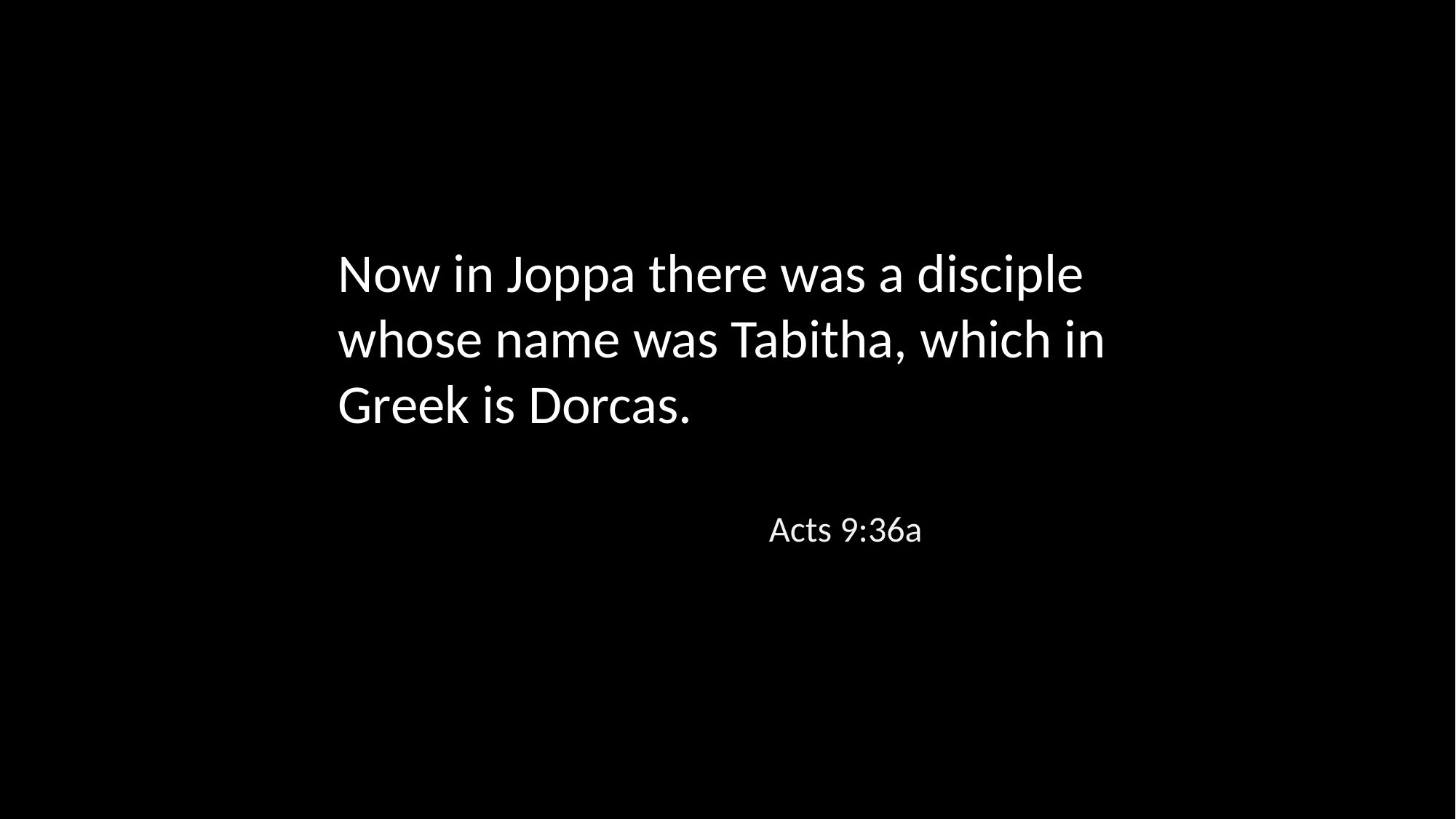

Now in Joppa there was a disciple whose name was Tabitha, which in Greek is Dorcas.
Acts 9:36a